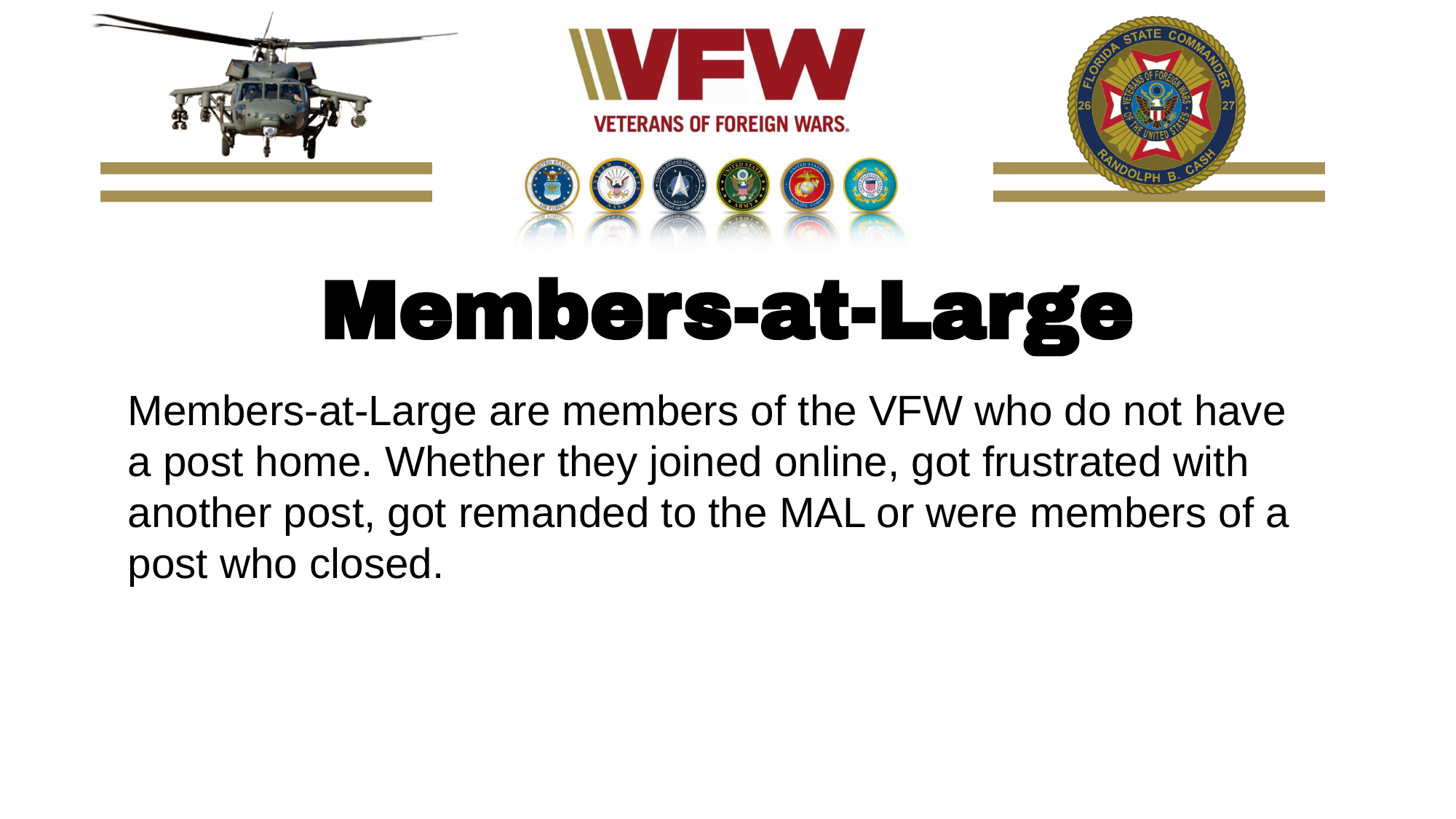

Members-at-Large
Members-at-Large are members of the VFW who do not have a post home. Whether they joined online, got frustrated with another post, got remanded to the MAL or were members of a post who closed.